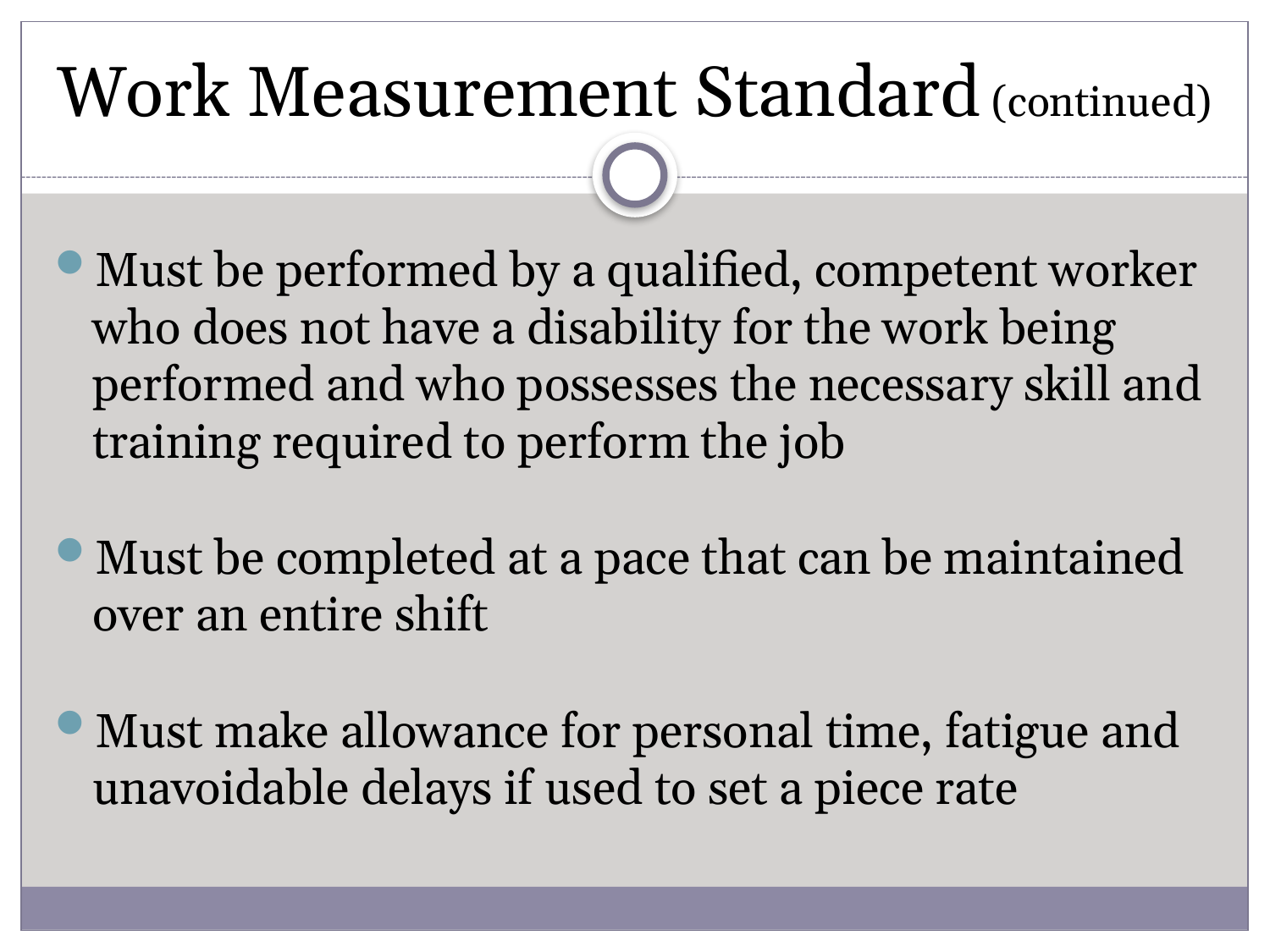

# Work Measurement Standard (continued)
Must be performed by a qualified, competent worker who does not have a disability for the work being performed and who possesses the necessary skill and training required to perform the job

Must be completed at a pace that can be maintained over an entire shift

Must make allowance for personal time, fatigue and unavoidable delays if used to set a piece rate